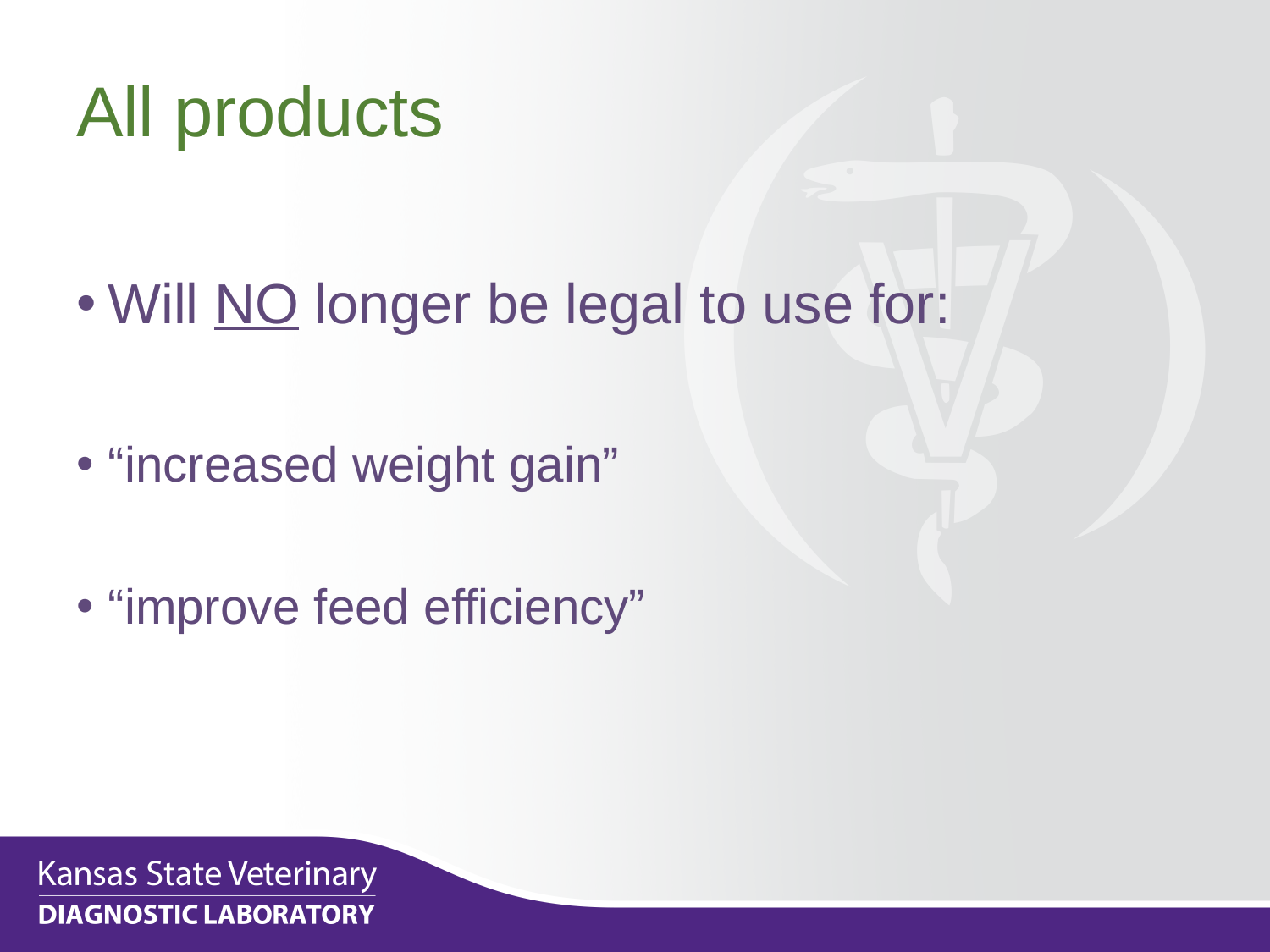

# All products
Will NO longer be legal to use for:

“increased weight gain”

“improve feed efficiency”